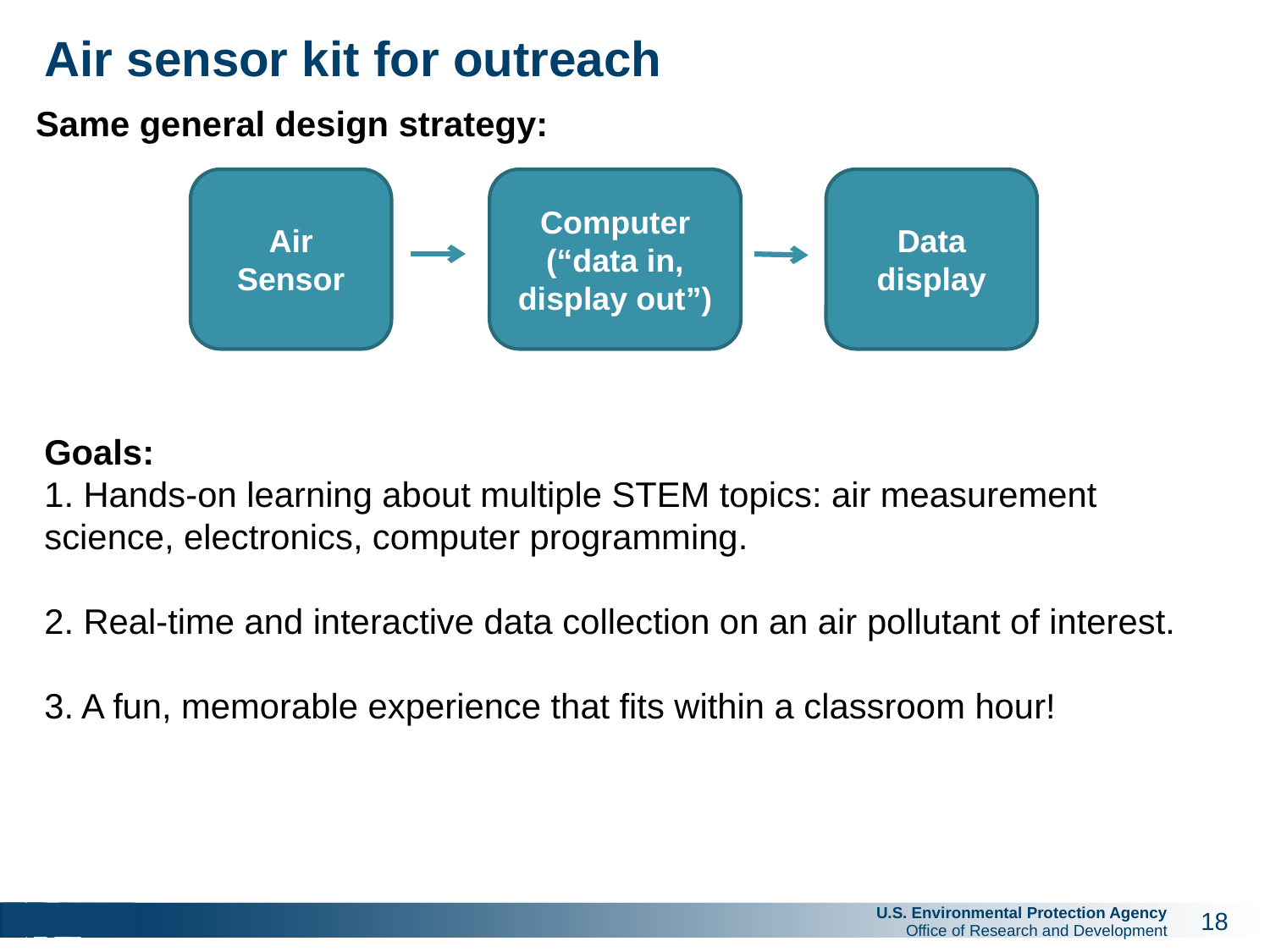

# Air sensor kit for outreach
Same general design strategy:
Air Sensor
Computer (“data in, display out”)
Data display
Goals:
1. Hands-on learning about multiple STEM topics: air measurement science, electronics, computer programming.

2. Real-time and interactive data collection on an air pollutant of interest.

3. A fun, memorable experience that fits within a classroom hour!